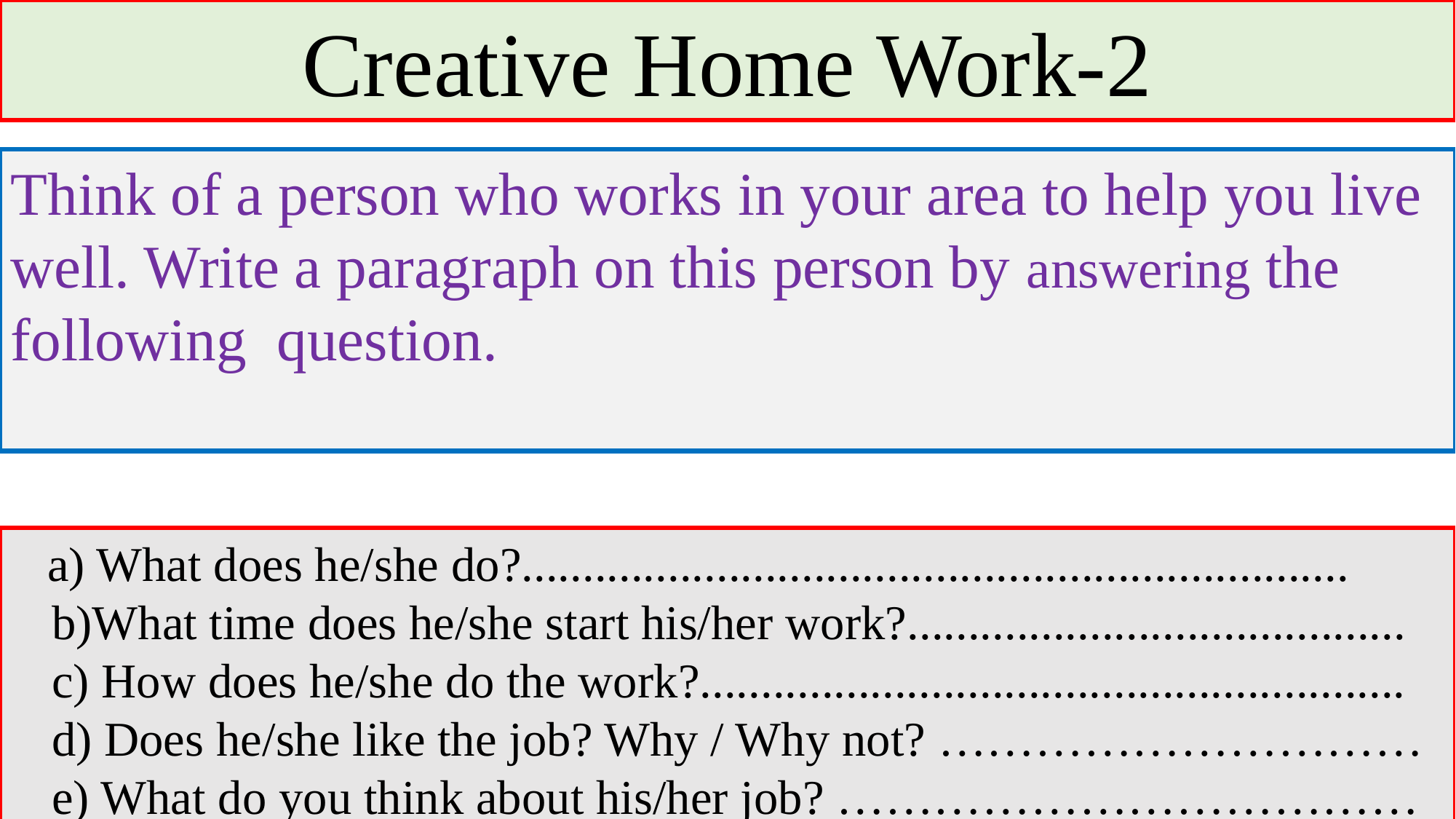

Creative Home Work-2
Think of a person who works in your area to help you live well. Write a paragraph on this person by answering the following  question.

   a) What does he/she do?.................................................................... b)What time does he/she start his/her work?......................................... c) How does he/she do the work?.......................................................... d) Does he/she like the job? Why / Why not? ………………………… e) What do you think about his/her job? ………………………………